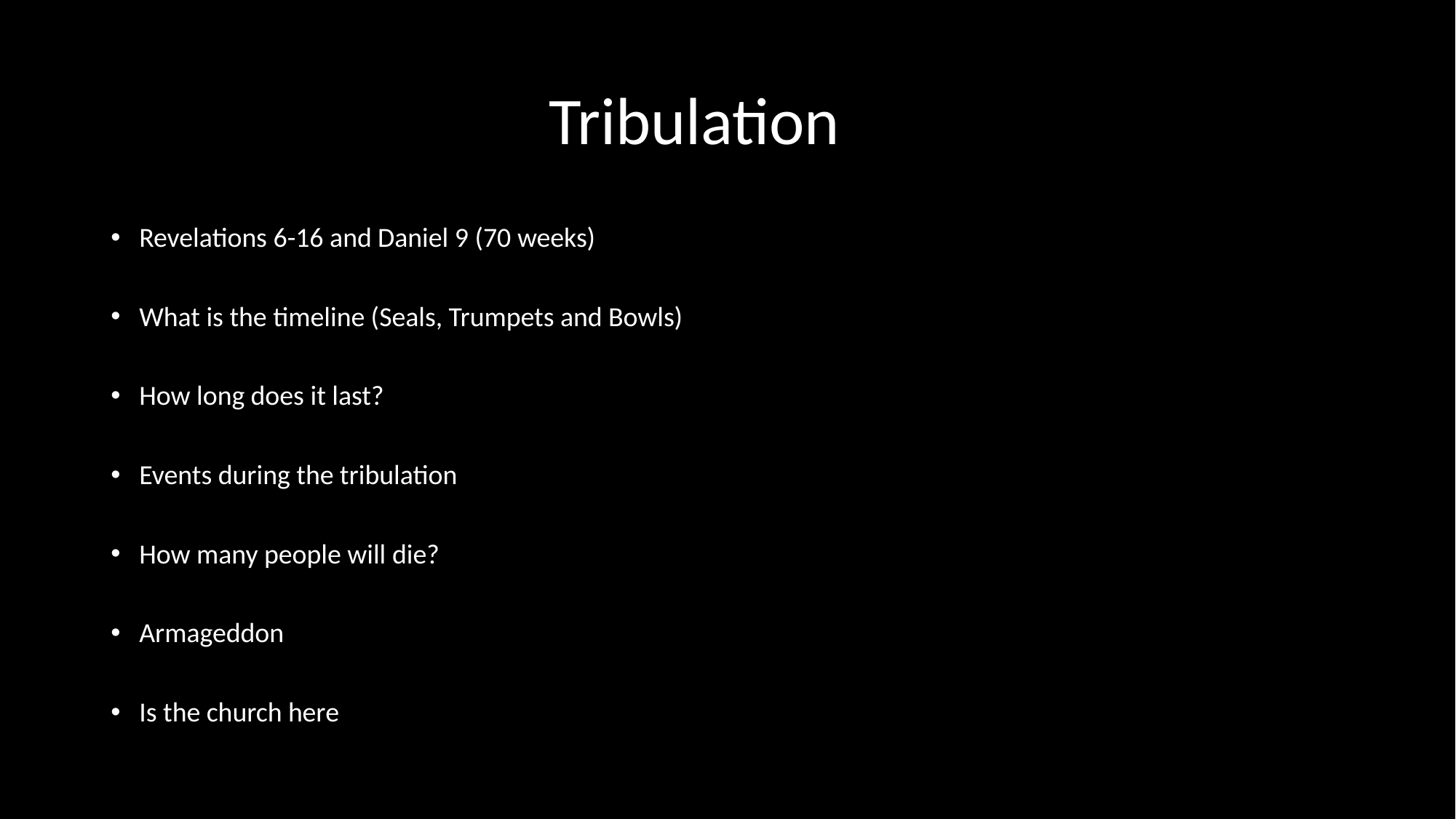

# Tribulation
Revelations 6-16 and Daniel 9 (70 weeks)

What is the timeline (Seals, Trumpets and Bowls)

How long does it last?

Events during the tribulation

How many people will die?

Armageddon

Is the church here